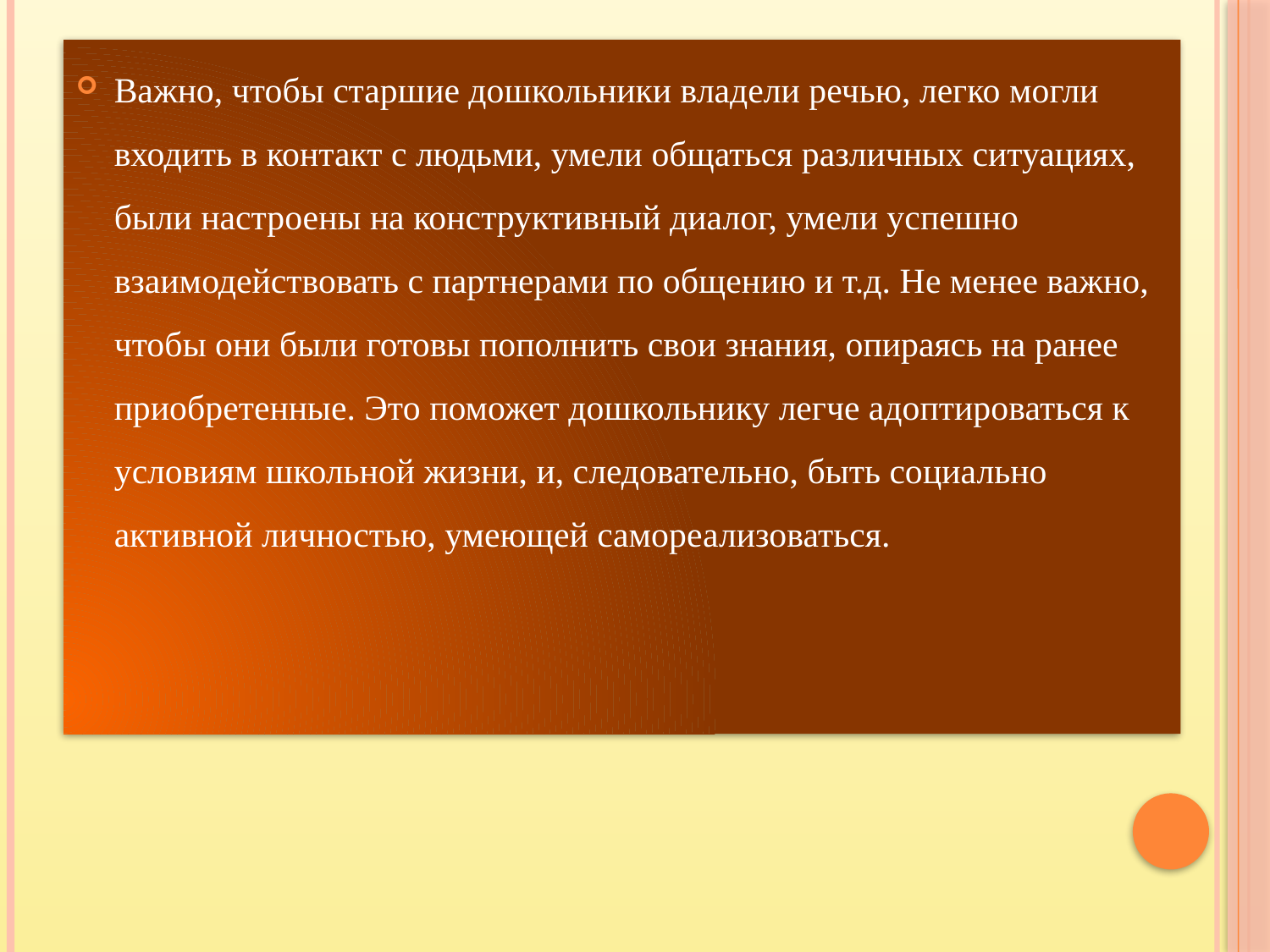

#
Важно, чтобы старшие дошкольники владели речью, легко могли входить в контакт с людьми, умели общаться различных ситуациях, были настроены на конструктивный диалог, умели успешно взаимодействовать с партнерами по общению и т.д. Не менее важно, чтобы они были готовы пополнить свои знания, опираясь на ранее приобретенные. Это поможет дошкольнику легче адоптироваться к условиям школьной жизни, и, следовательно, быть социально активной личностью, умеющей самореализоваться.